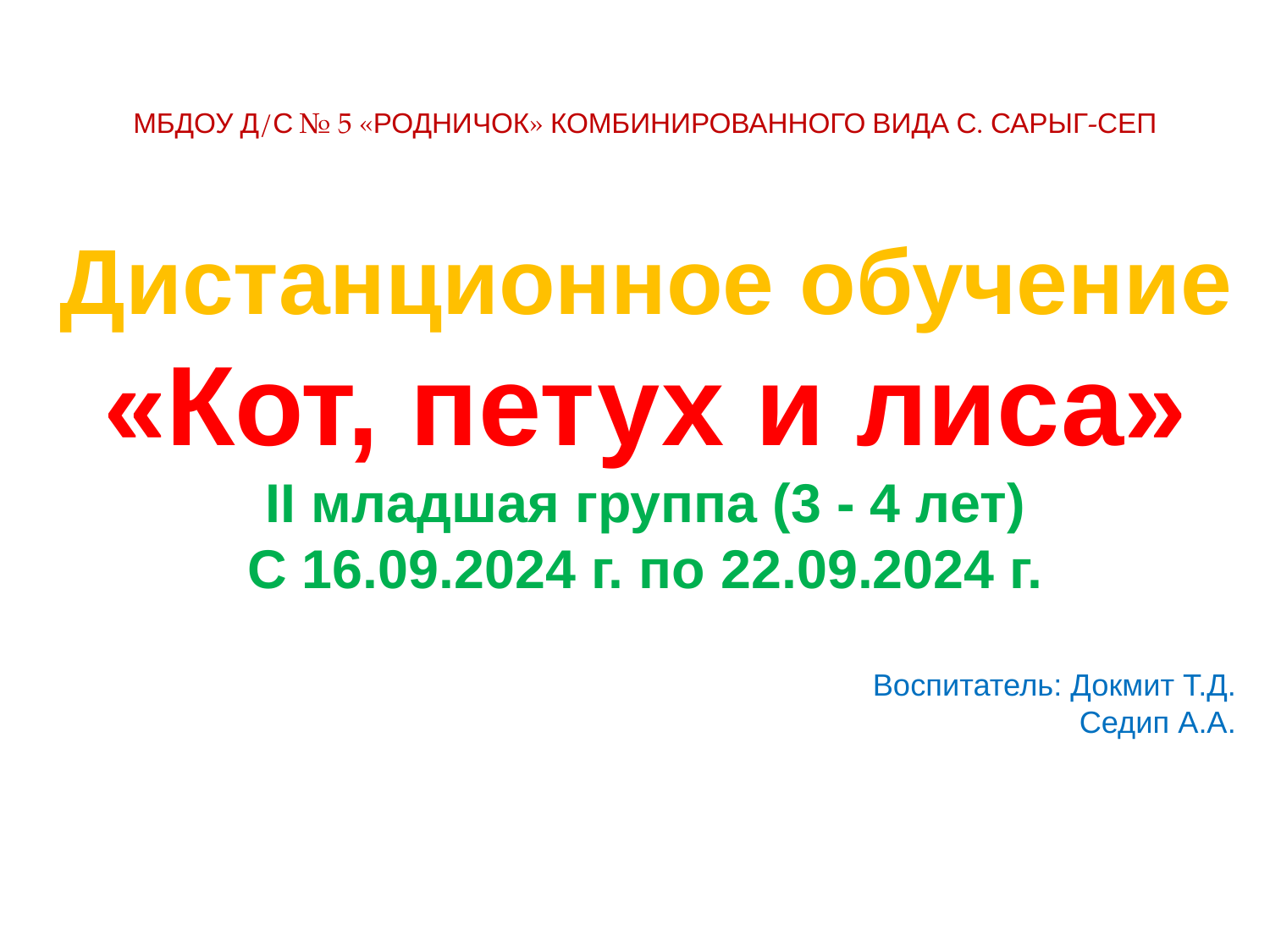

МБДОУ д/с № 5 «Родничок» комбинированного вида с. Сарыг-Сеп
# Дистанционное обучение
«Кот, петух и лиса»
II младшая группа (3 - 4 лет)
С 16.09.2024 г. по 22.09.2024 г.

Воспитатель: Докмит Т.Д.
Седип А.А.